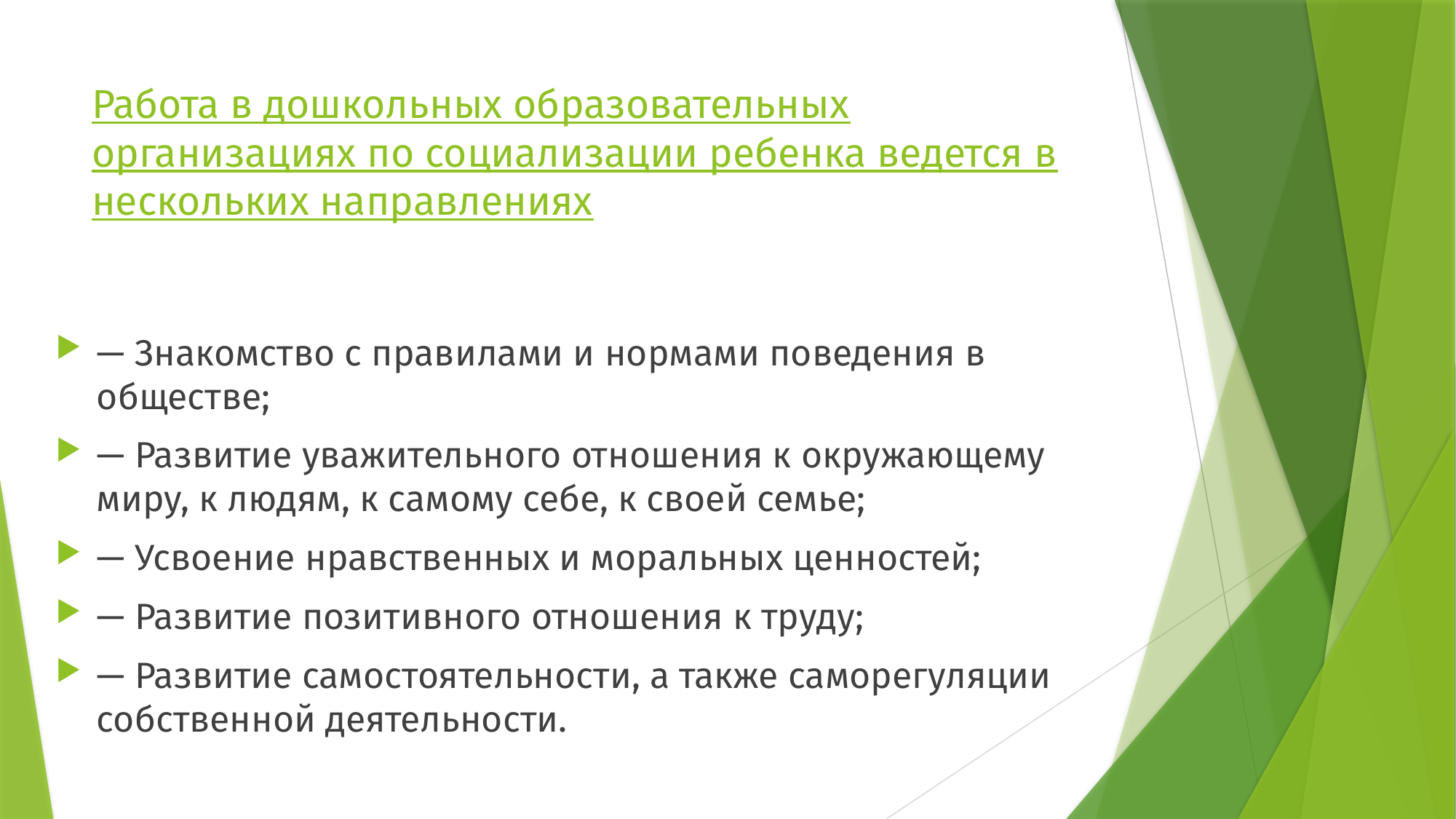

# Работа в дошкольных образовательных организациях по социализации ребенка ведется в нескольких направлениях

— Знакомство с правилами и нормами поведения в обществе;
— Развитие уважительного отношения к окружающему миру, к людям, к самому себе, к своей семье;
— Усвоение нравственных и моральных ценностей;
— Развитие позитивного отношения к труду;
— Развитие самостоятельности, а также саморегуляции собственной деятельности.